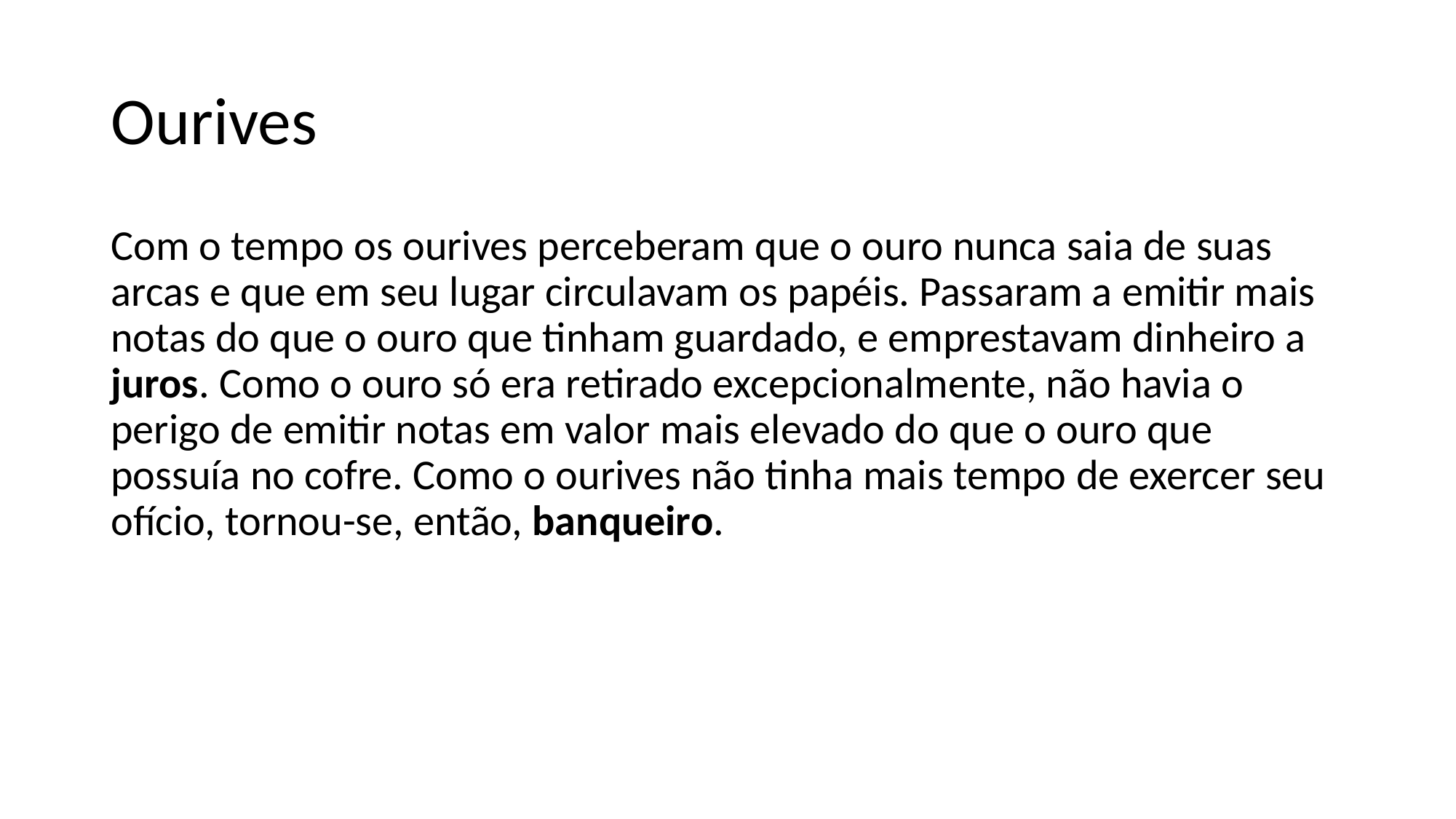

# Ourives
Com o tempo os ourives perceberam que o ouro nunca saia de suas arcas e que em seu lugar circulavam os papéis. Passaram a emitir mais notas do que o ouro que tinham guardado, e emprestavam dinheiro a juros. Como o ouro só era retirado excepcionalmente, não havia o perigo de emitir notas em valor mais elevado do que o ouro que possuía no cofre. Como o ourives não tinha mais tempo de exercer seu ofício, tornou-se, então, banqueiro.